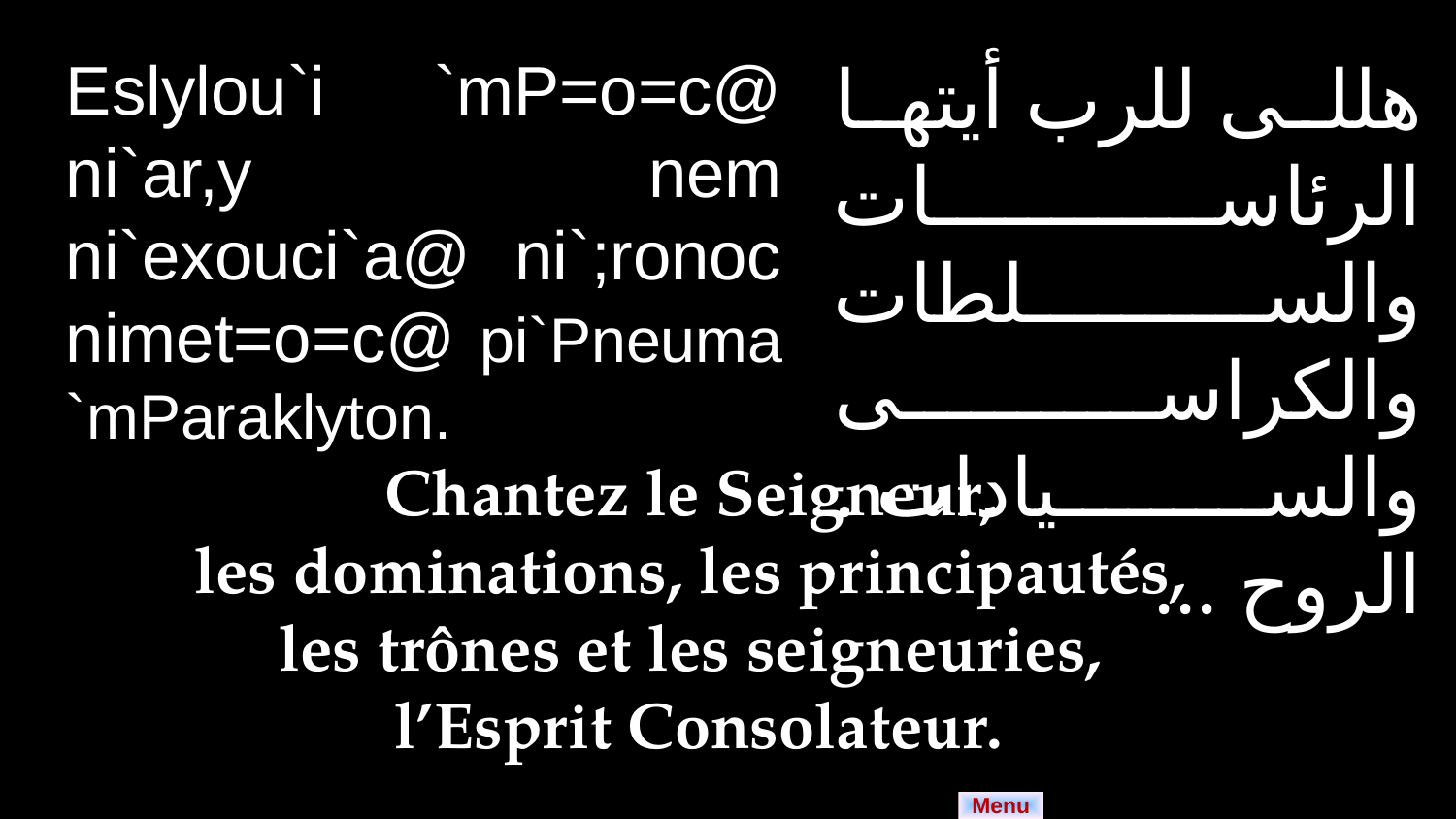

Eslylou`i `mP=o=c@ ni`ar,y nem ni`exouci`a@ ni`;ronoc nimet=o=c@ pi`Pneuma `mParaklyton.
هللى للرب أيتها الرئاسات والسلطات والكراسى والسيادات . الروح ...
Chantez le Seigneur,
les dominations, les principautés,
les trônes et les seigneuries,
l’Esprit Consolateur.